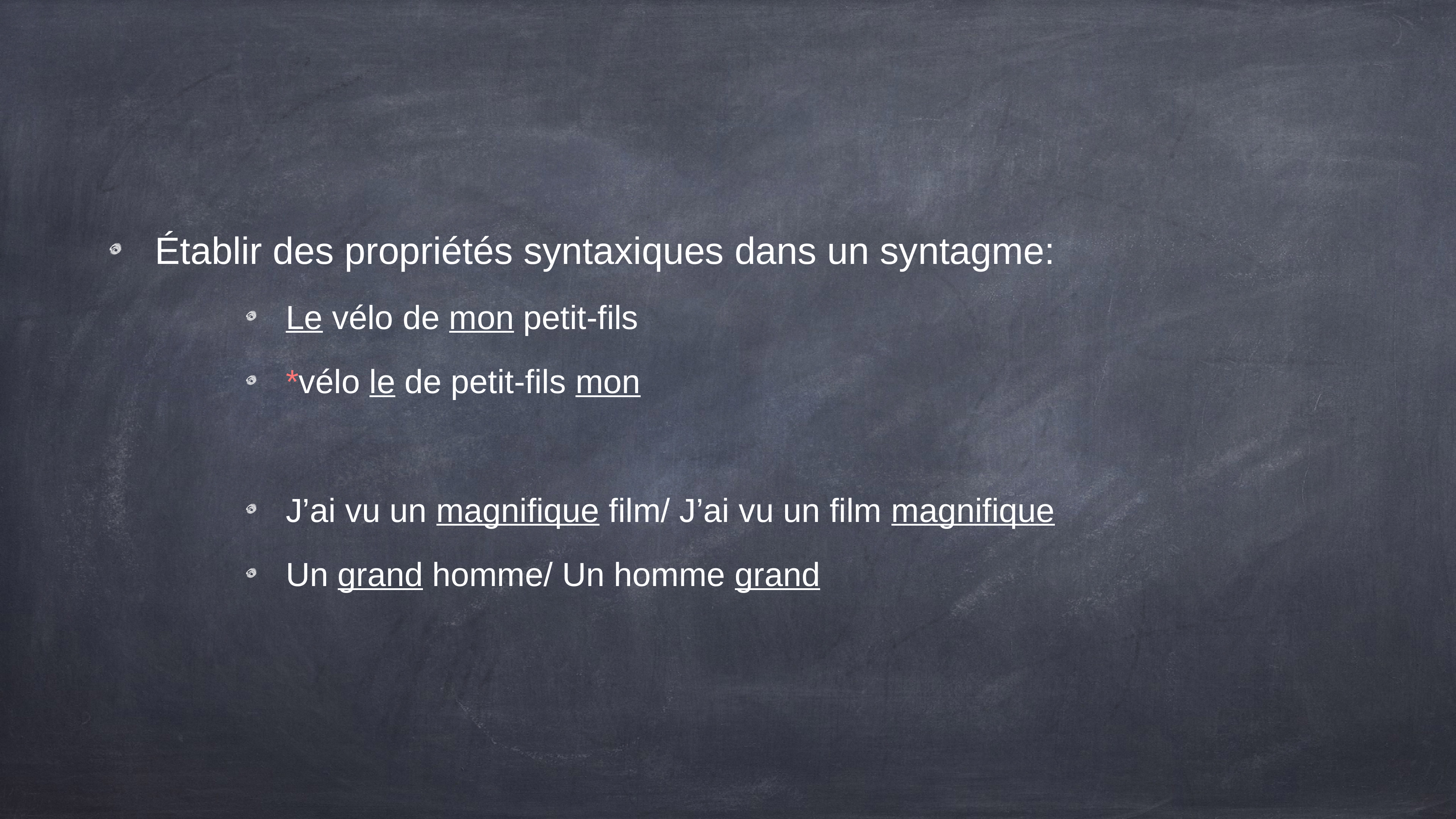

Établir des propriétés syntaxiques dans un syntagme:
Le vélo de mon petit-fils
*vélo le de petit-fils mon

J’ai vu un magnifique film/ J’ai vu un film magnifique
Un grand homme/ Un homme grand